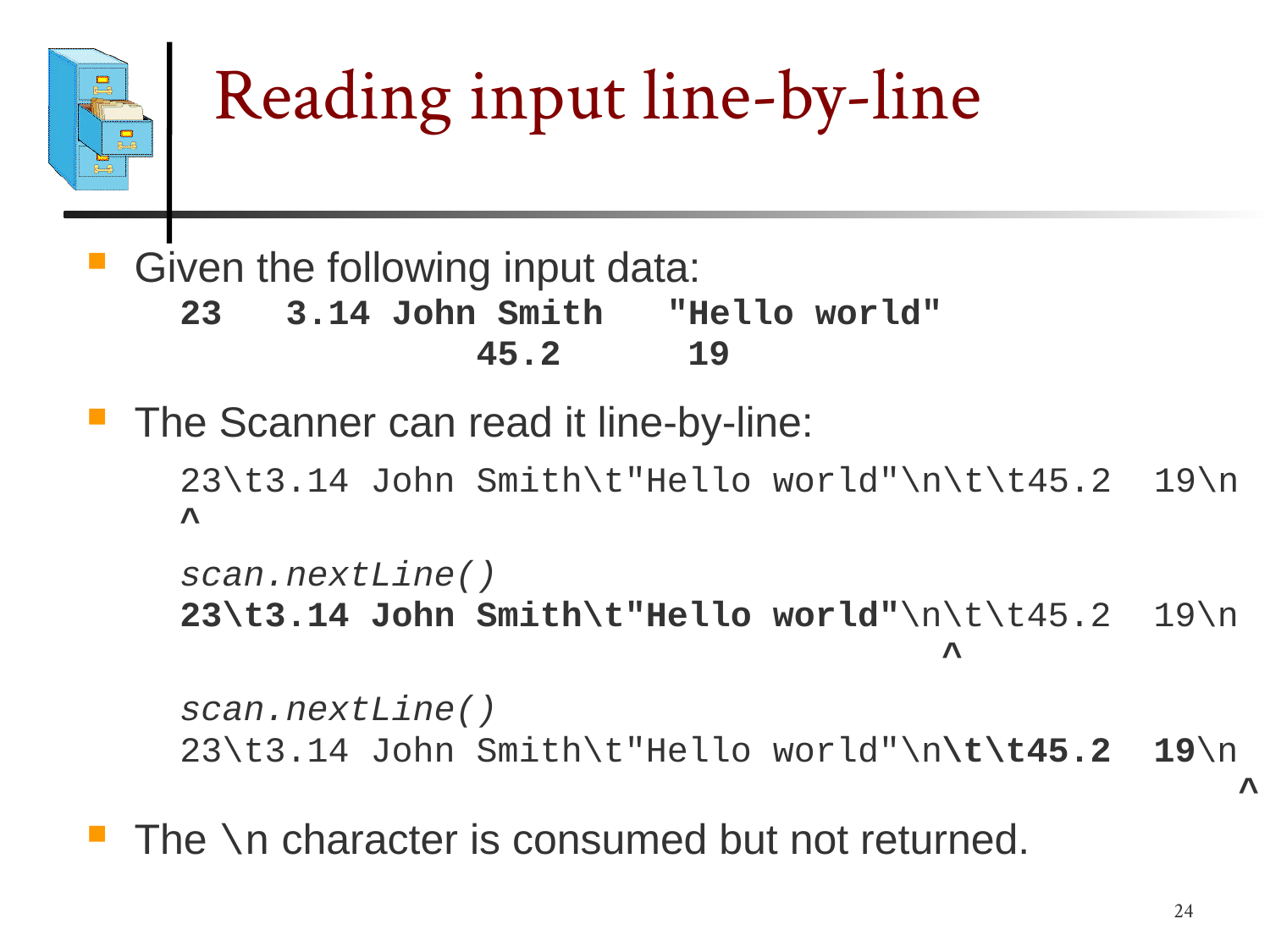

# Reading input line-by-line
Given the following input data:
	23   3.14 John Smith   "Hello world"
		        45.2	19

The Scanner can read it line-by-line:

	23\t3.14 John Smith\t"Hello world"\n\t\t45.2  19\n
	^

	scan.nextLine()
	23\t3.14 John Smith\t"Hello world"\n\t\t45.2  19\n
	                                    ^

	scan.nextLine()
	23\t3.14 John Smith\t"Hello world"\n\t\t45.2  19\n
	                                                  ^
The \n character is consumed but not returned.

24